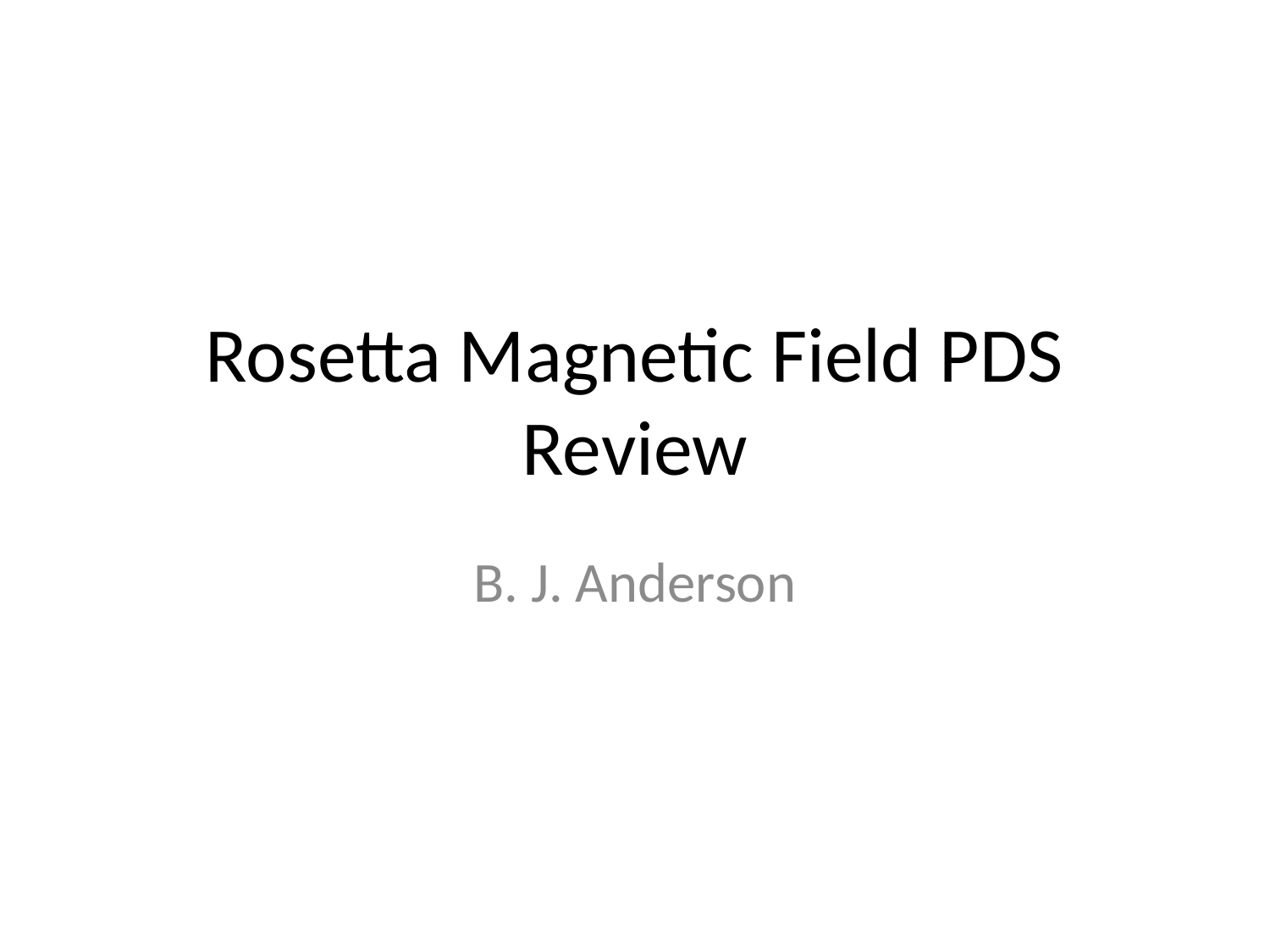

# Rosetta Magnetic Field PDS Review
B. J. Anderson